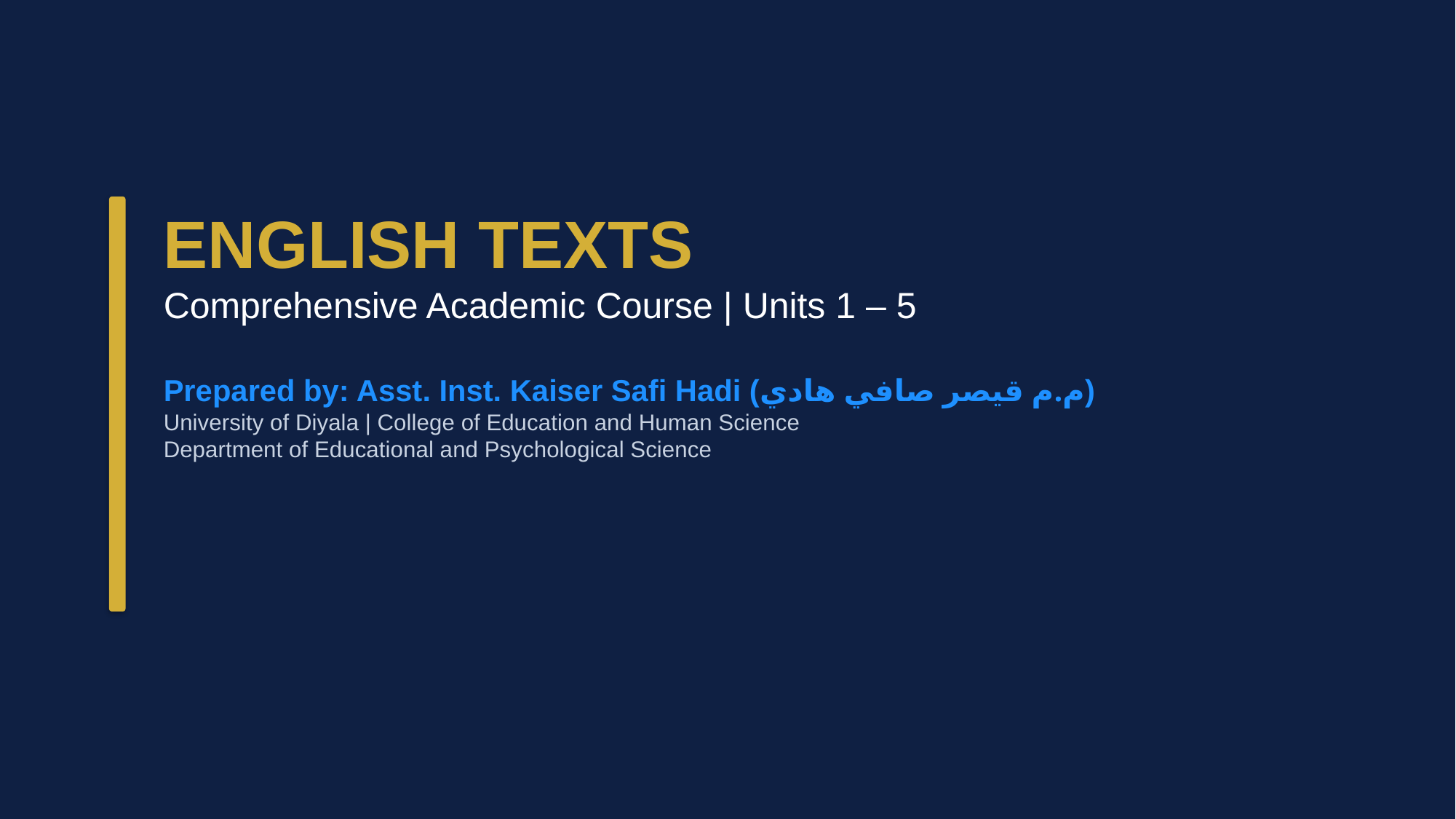

ENGLISH TEXTS
Comprehensive Academic Course | Units 1 – 5
Prepared by: Asst. Inst. Kaiser Safi Hadi (م.م قيصر صافي هادي)
University of Diyala | College of Education and Human Science
Department of Educational and Psychological Science